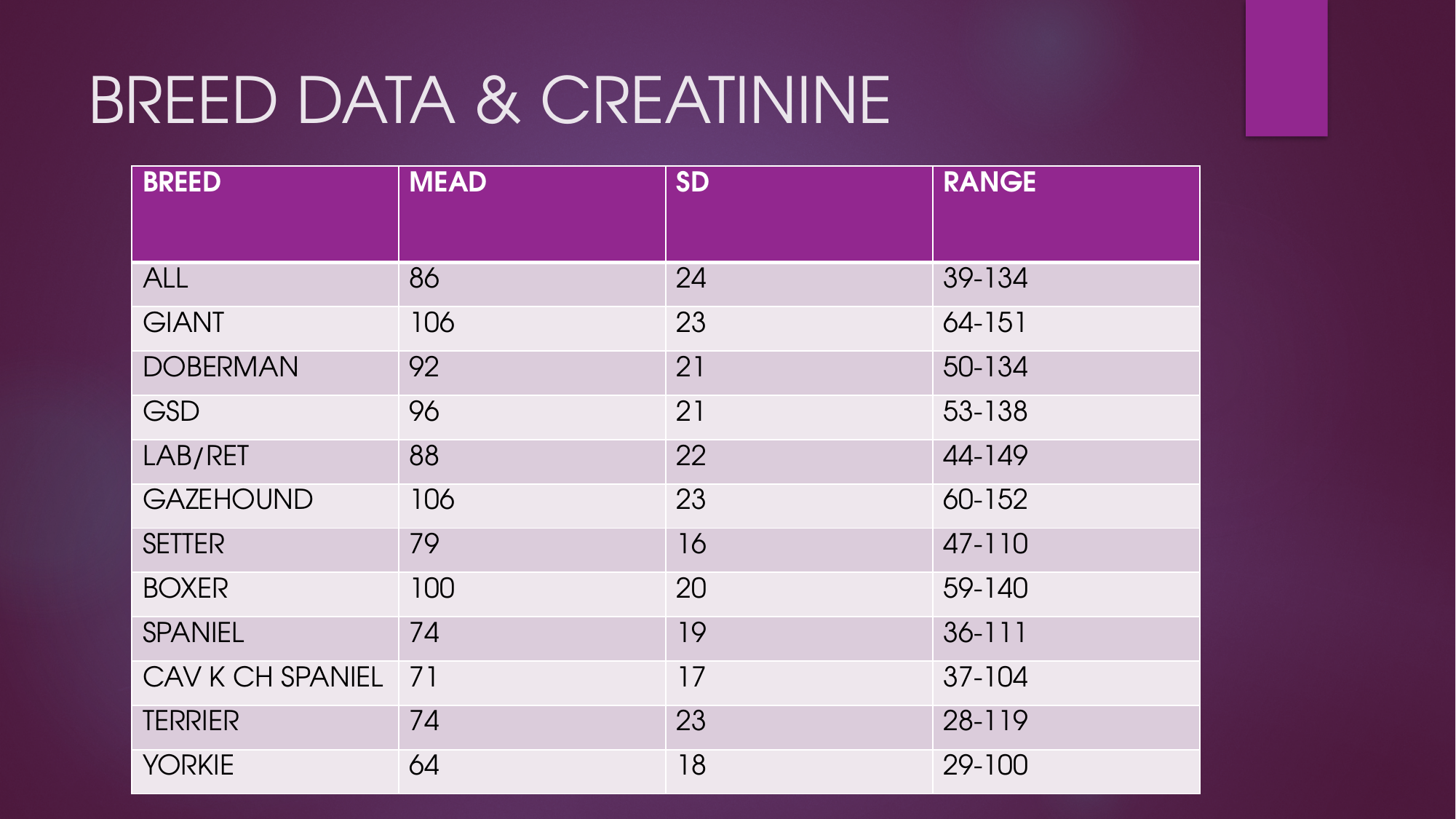

# BREED DATA & CREATININE
| BREED | MEAD | SD | RANGE |
| --- | --- | --- | --- |
| ALL | 86 | 24 | 39-134 |
| GIANT | 106 | 23 | 64-151 |
| DOBERMAN | 92 | 21 | 50-134 |
| GSD | 96 | 21 | 53-138 |
| LAB/RET | 88 | 22 | 44-149 |
| GAZEHOUND | 106 | 23 | 60-152 |
| SETTER | 79 | 16 | 47-110 |
| BOXER | 100 | 20 | 59-140 |
| SPANIEL | 74 | 19 | 36-111 |
| CAV K CH SPANIEL | 71 | 17 | 37-104 |
| TERRIER | 74 | 23 | 28-119 |
| YORKIE | 64 | 18 | 29-100 |